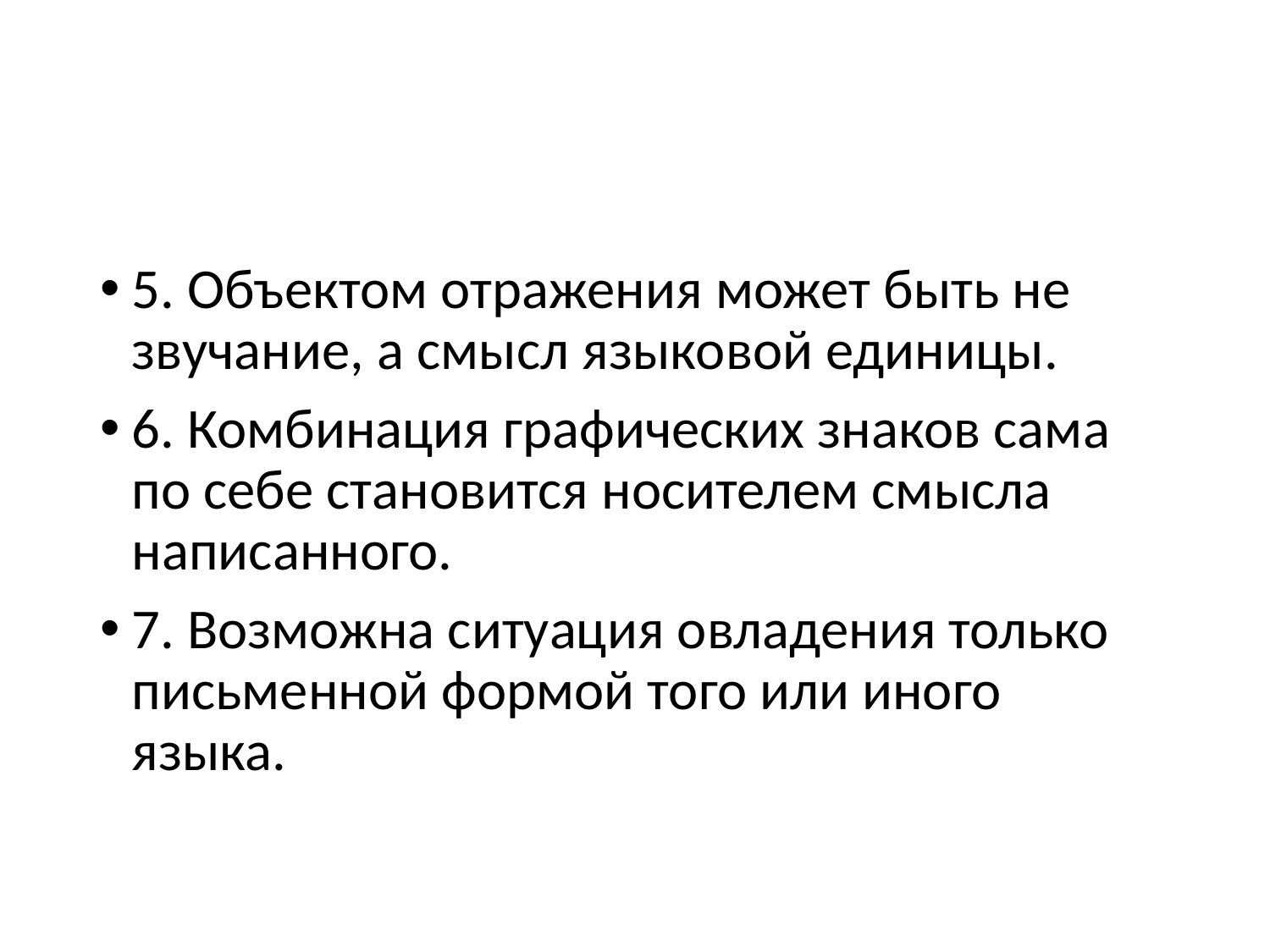

#
5. Объектом отражения может быть не звучание, а смысл языковой единицы.
6. Комбинация графических знаков сама по себе становится носителем смысла написанного.
7. Возможна ситуация овладения только письменной формой того или иного языка.